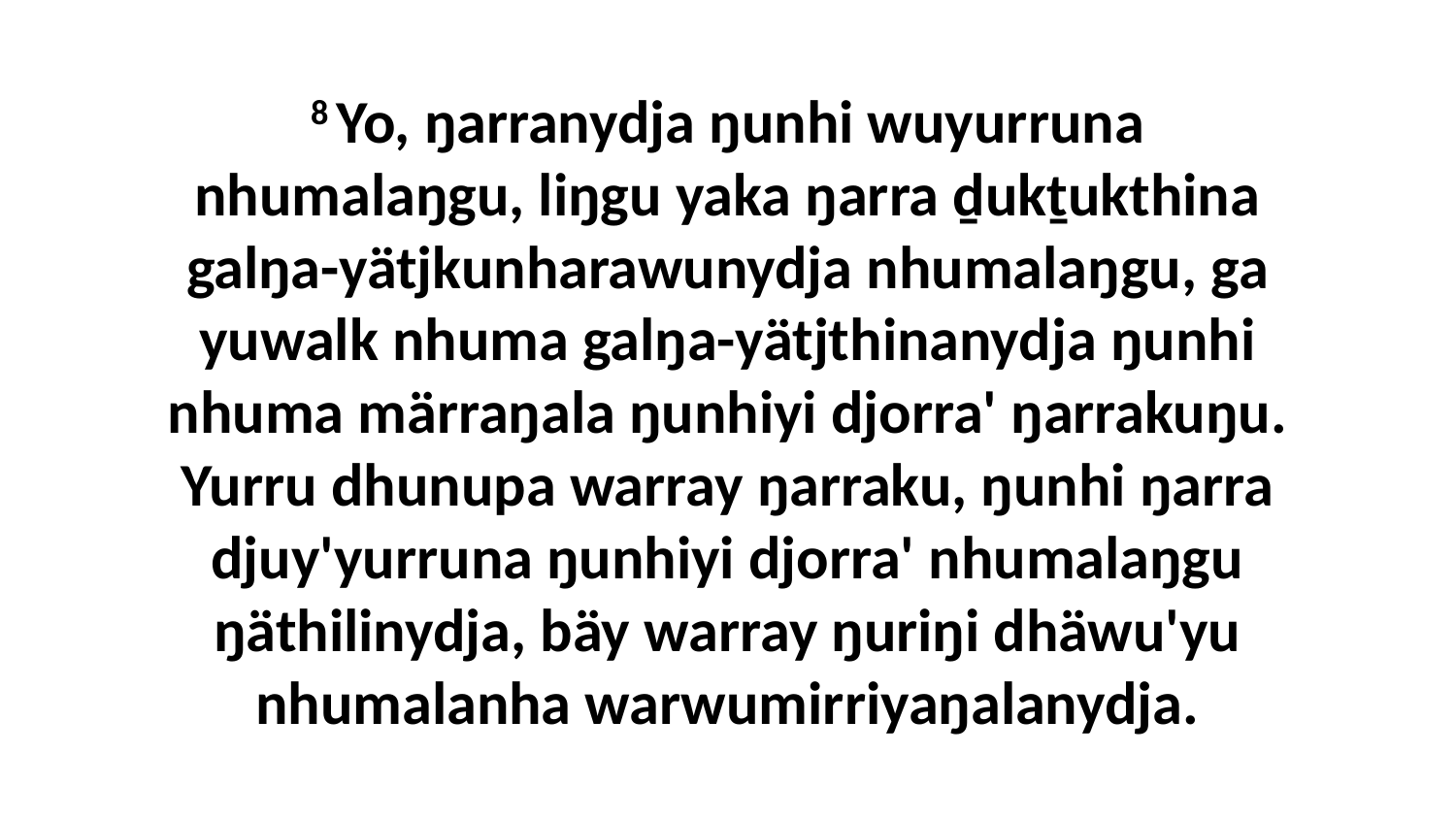

8 Yo, ŋarranydja ŋunhi wuyurruna nhumalaŋgu, liŋgu yaka ŋarra ḏukṯukthina galŋa-yätjkunharawunydja nhumalaŋgu, ga yuwalk nhuma galŋa-yätjthinanydja ŋunhi nhuma märraŋala ŋunhiyi djorra' ŋarrakuŋu. Yurru dhunupa warray ŋarraku, ŋunhi ŋarra djuy'yurruna ŋunhiyi djorra' nhumalaŋgu ŋäthilinydja, bäy warray ŋuriŋi dhäwu'yu nhumalanha warwumirriyaŋalanydja.